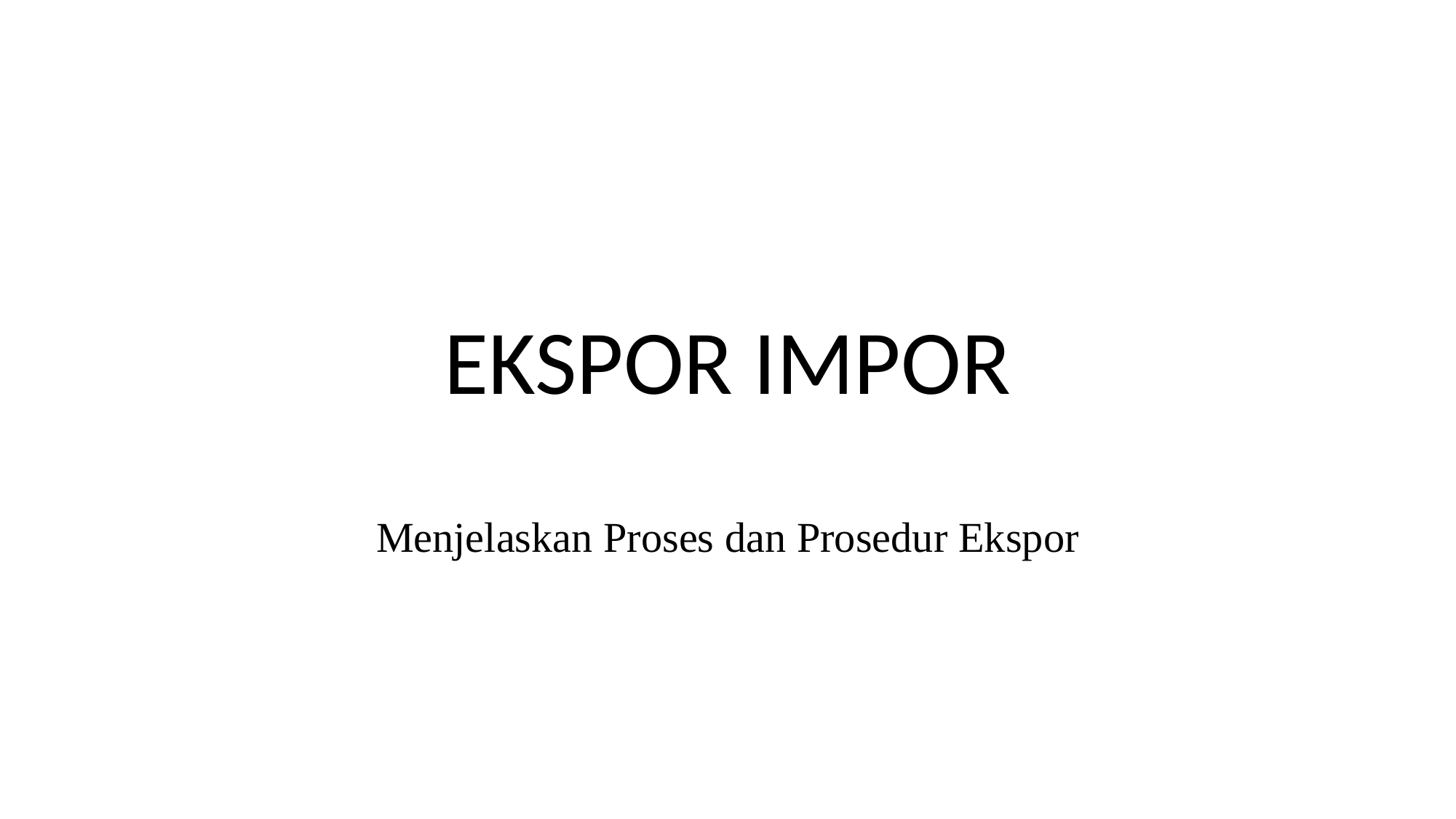

# EKSPOR IMPOR
Menjelaskan Proses dan Prosedur Ekspor